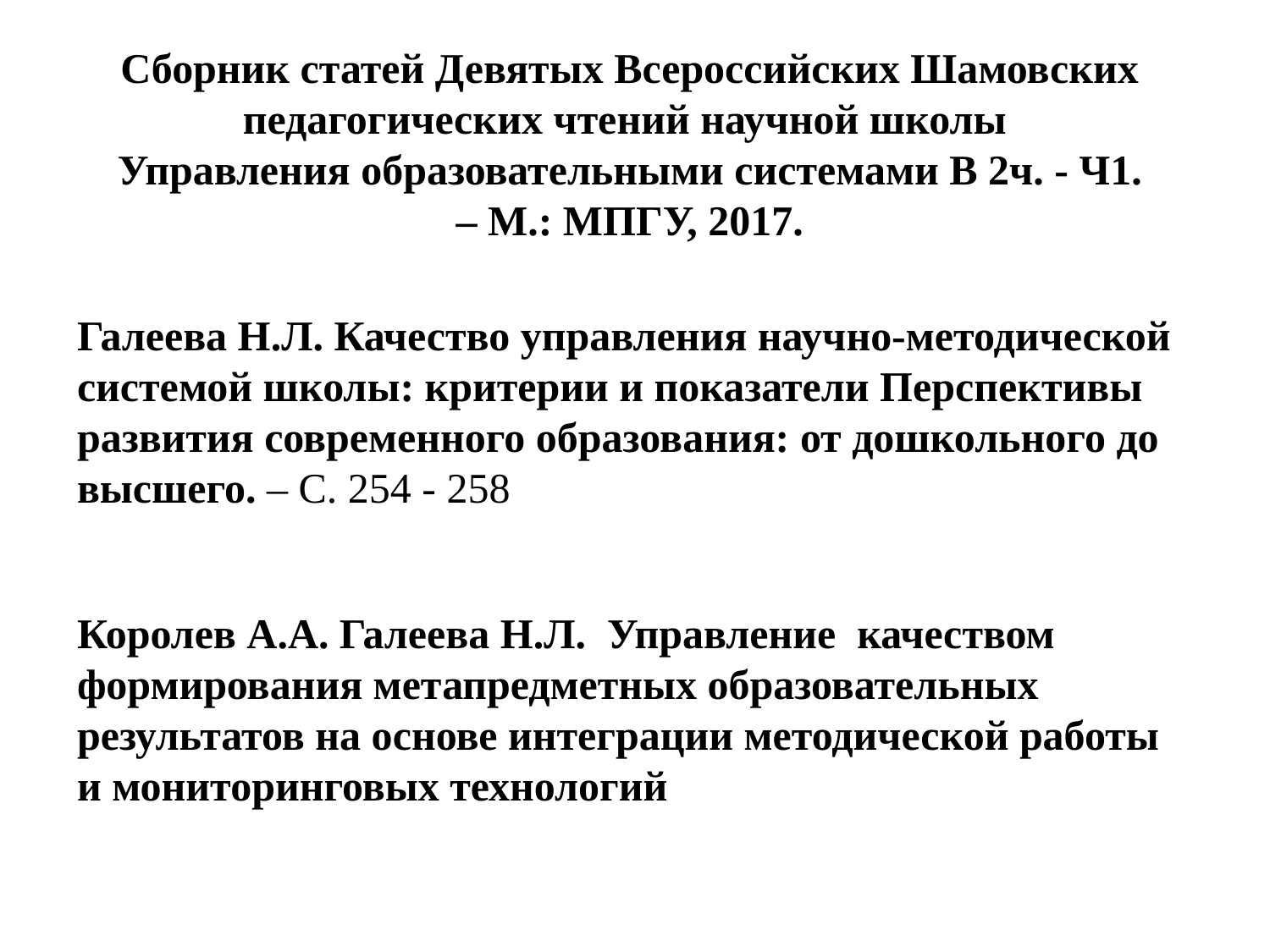

Сборник статей Девятых Всероссийских Шамовских педагогических чтений научной школы
Управления образовательными системами В 2ч. - Ч1. – М.: МПГУ, 2017.
Галеева Н.Л. Качество управления научно-методической системой школы: критерии и показатели Перспективы развития современного образования: от дошкольного до высшего. – С. 254 - 258
Королев А.А. Галеева Н.Л.  Управление  качеством формирования метапредметных образовательных результатов на основе интеграции методической работы и мониторинговых технологий